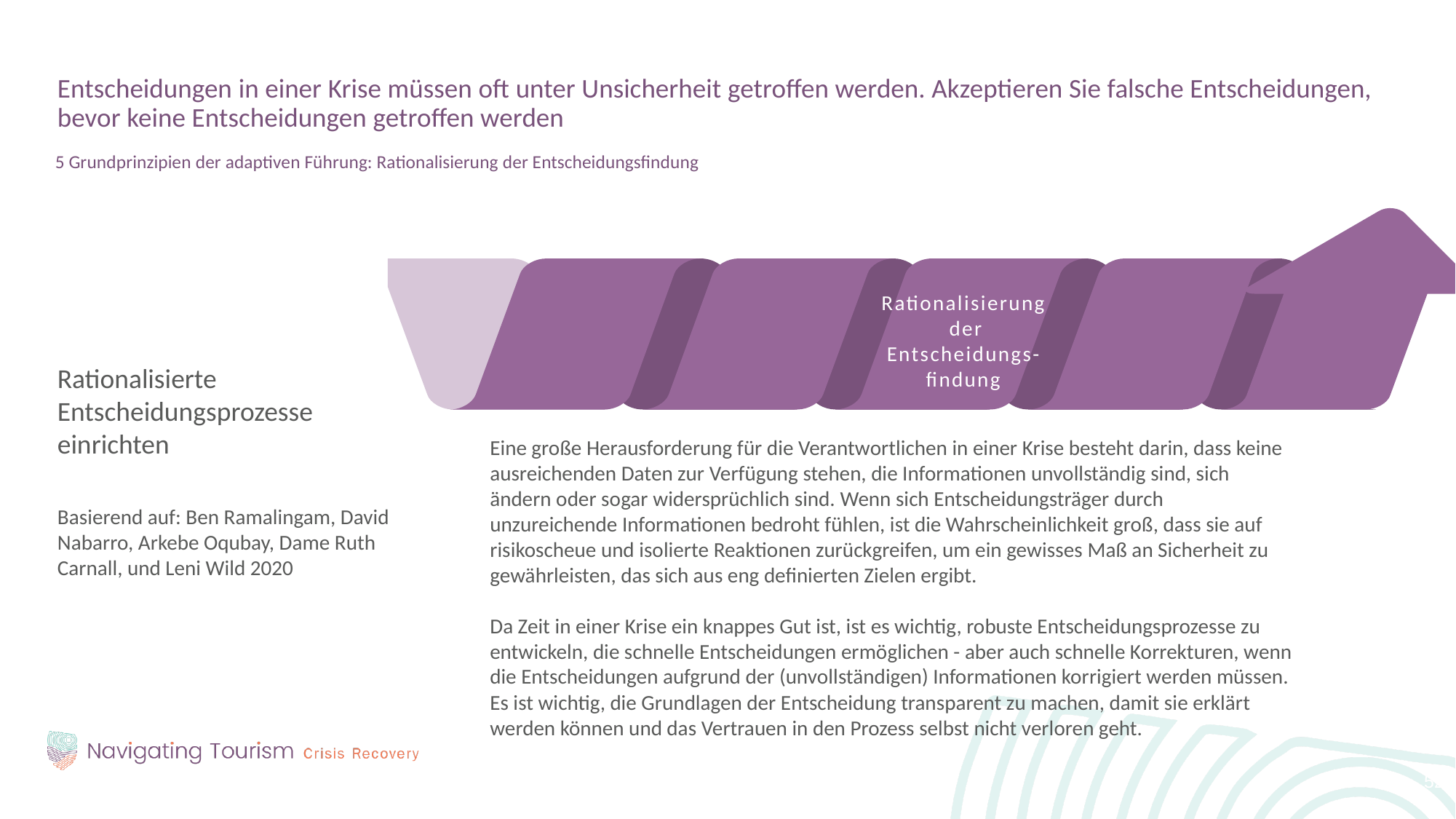

Entscheidungen in einer Krise müssen oft unter Unsicherheit getroffen werden. Akzeptieren Sie falsche Entscheidungen, bevor keine Entscheidungen getroffen werden
5 Grundprinzipien der adaptiven Führung: Rationalisierung der Entscheidungsfindung
Rationalisierte Entscheidungsprozesse einrichten

Basierend auf: Ben Ramalingam, David Nabarro, Arkebe Oqubay, Dame Ruth Carnall, und Leni Wild 2020

Rationalisierung
 der Entscheidungs-
findung
Eine große Herausforderung für die Verantwortlichen in einer Krise besteht darin, dass keine ausreichenden Daten zur Verfügung stehen, die Informationen unvollständig sind, sich ändern oder sogar widersprüchlich sind. Wenn sich Entscheidungsträger durch unzureichende Informationen bedroht fühlen, ist die Wahrscheinlichkeit groß, dass sie auf risikoscheue und isolierte Reaktionen zurückgreifen, um ein gewisses Maß an Sicherheit zu gewährleisten, das sich aus eng definierten Zielen ergibt.

Da Zeit in einer Krise ein knappes Gut ist, ist es wichtig, robuste Entscheidungsprozesse zu entwickeln, die schnelle Entscheidungen ermöglichen - aber auch schnelle Korrekturen, wenn die Entscheidungen aufgrund der (unvollständigen) Informationen korrigiert werden müssen. Es ist wichtig, die Grundlagen der Entscheidung transparent zu machen, damit sie erklärt werden können und das Vertrauen in den Prozess selbst nicht verloren geht.
52